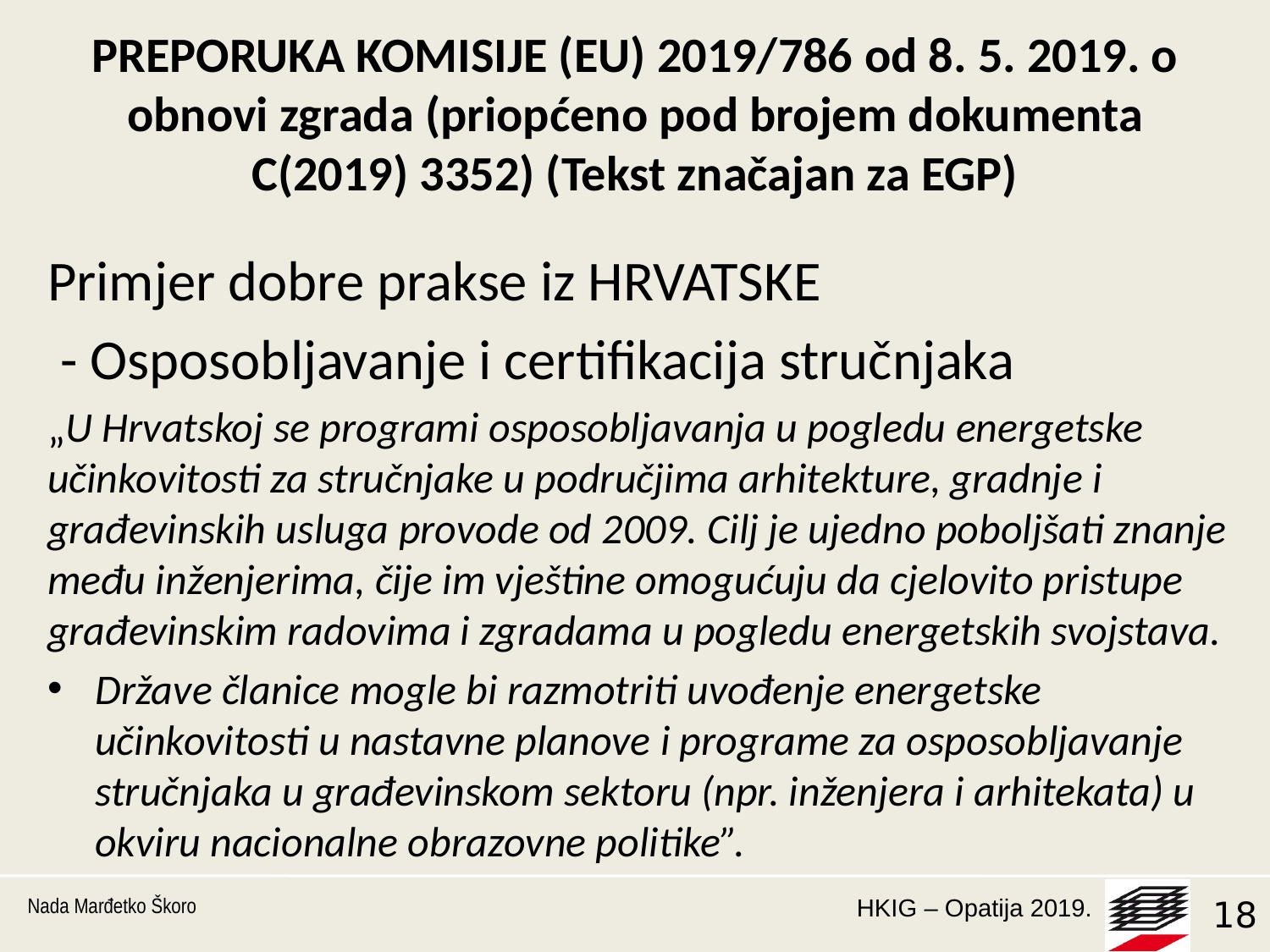

# PREPORUKA KOMISIJE (EU) 2019/786 оd 8. 5. 2019. o obnovi zgrada (priopćeno pod brojem dokumenta C(2019) 3352) (Tekst značajan za EGP)
Primjer dobre prakse iz HRVATSKE
 - Osposobljavanje i certifikacija stručnjaka
„U Hrvatskoj se programi osposobljavanja u pogledu energetske učinkovitosti za stručnjake u područjima arhitekture, gradnje i građevinskih usluga provode od 2009. Cilj je ujedno poboljšati znanje među inženjerima, čije im vještine omogućuju da cjelovito pristupe građevinskim radovima i zgradama u pogledu energetskih svojstava.
Države članice mogle bi razmotriti uvođenje energetske učinkovitosti u nastavne planove i programe za osposobljavanje stručnjaka u građevinskom sektoru (npr. inženjera i arhitekata) u okviru nacionalne obrazovne politike”.

Nada Marđetko Škoro
18